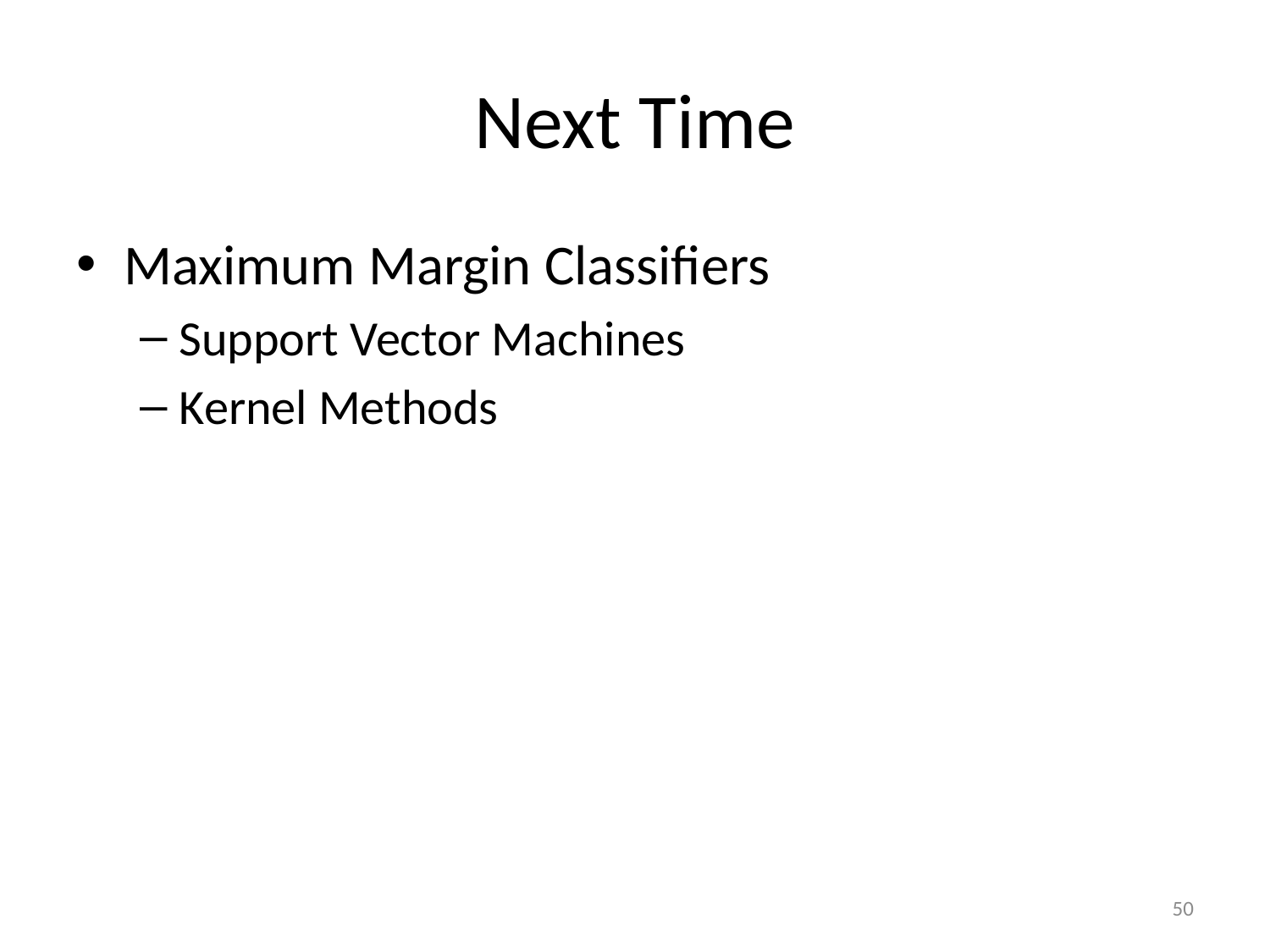

# Next Time
Maximum Margin Classifiers
Support Vector Machines
Kernel Methods
50